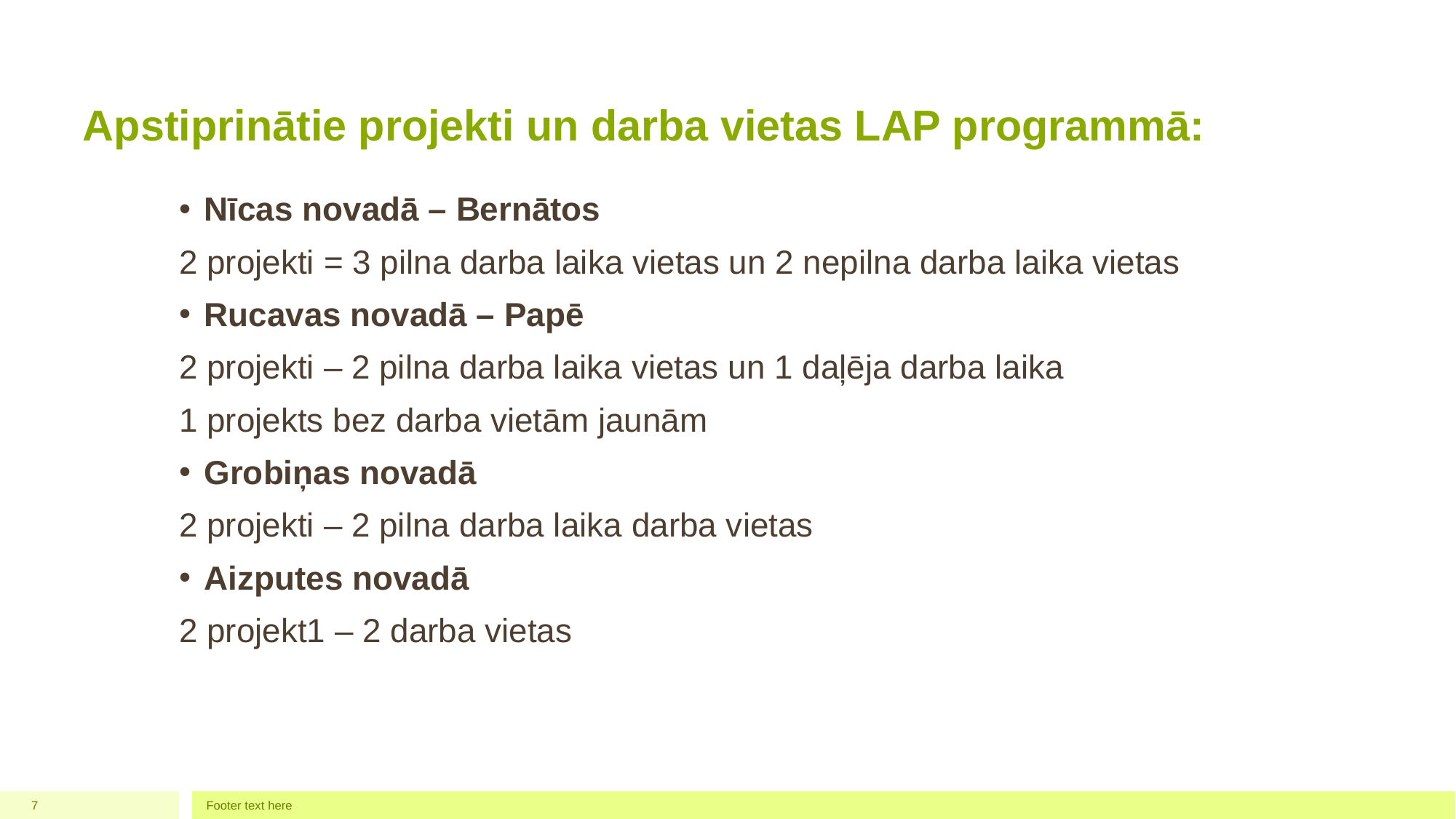

# Apstiprinātie projekti un darba vietas LAP programmā:
Nīcas novadā – Bernātos
2 projekti = 3 pilna darba laika vietas un 2 nepilna darba laika vietas
Rucavas novadā – Papē
2 projekti – 2 pilna darba laika vietas un 1 daļēja darba laika
1 projekts bez darba vietām jaunām
Grobiņas novadā
2 projekti – 2 pilna darba laika darba vietas
Aizputes novadā
2 projekt1 – 2 darba vietas
7

Footer text here